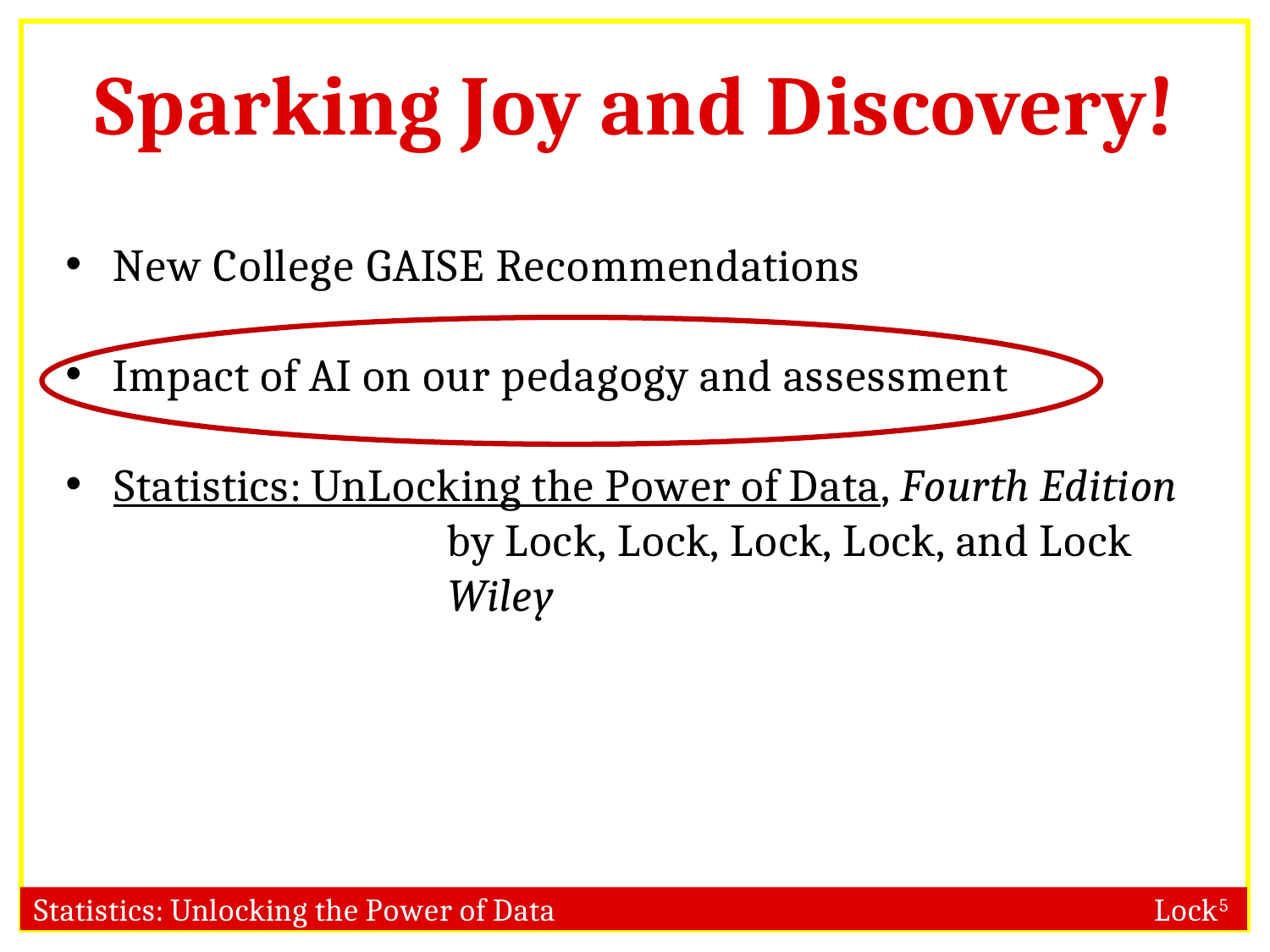

# Sparking Joy and Discovery!
New College GAISE Recommendations

Impact of AI on our pedagogy and assessment

Statistics: UnLocking the Power of Data, Fourth Edition
			by Lock, Lock, Lock, Lock, and Lock
			Wiley